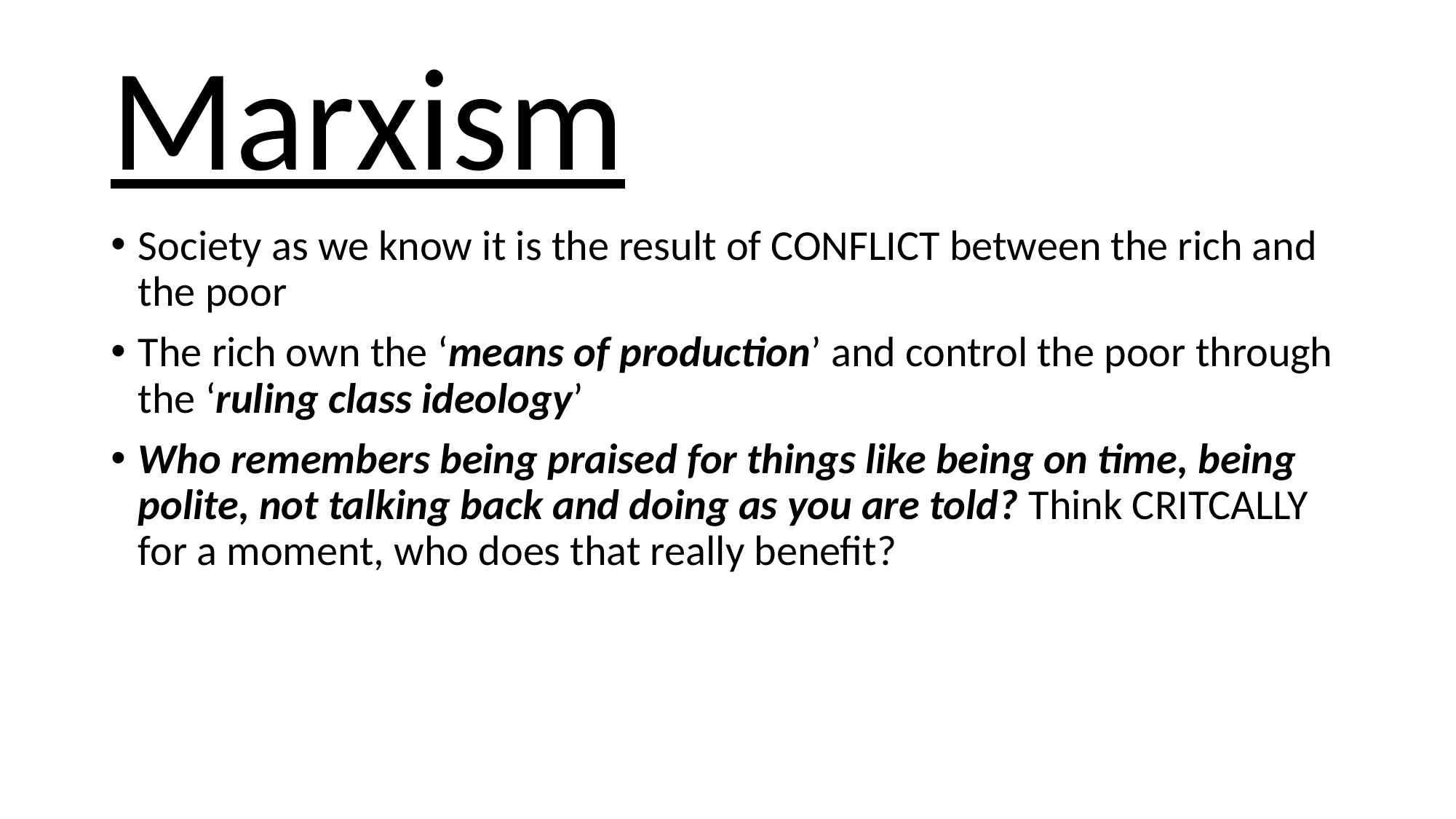

# Marxism
Society as we know it is the result of CONFLICT between the rich and the poor
The rich own the ‘means of production’ and control the poor through the ‘ruling class ideology’
Who remembers being praised for things like being on time, being polite, not talking back and doing as you are told? Think CRITCALLY for a moment, who does that really benefit?